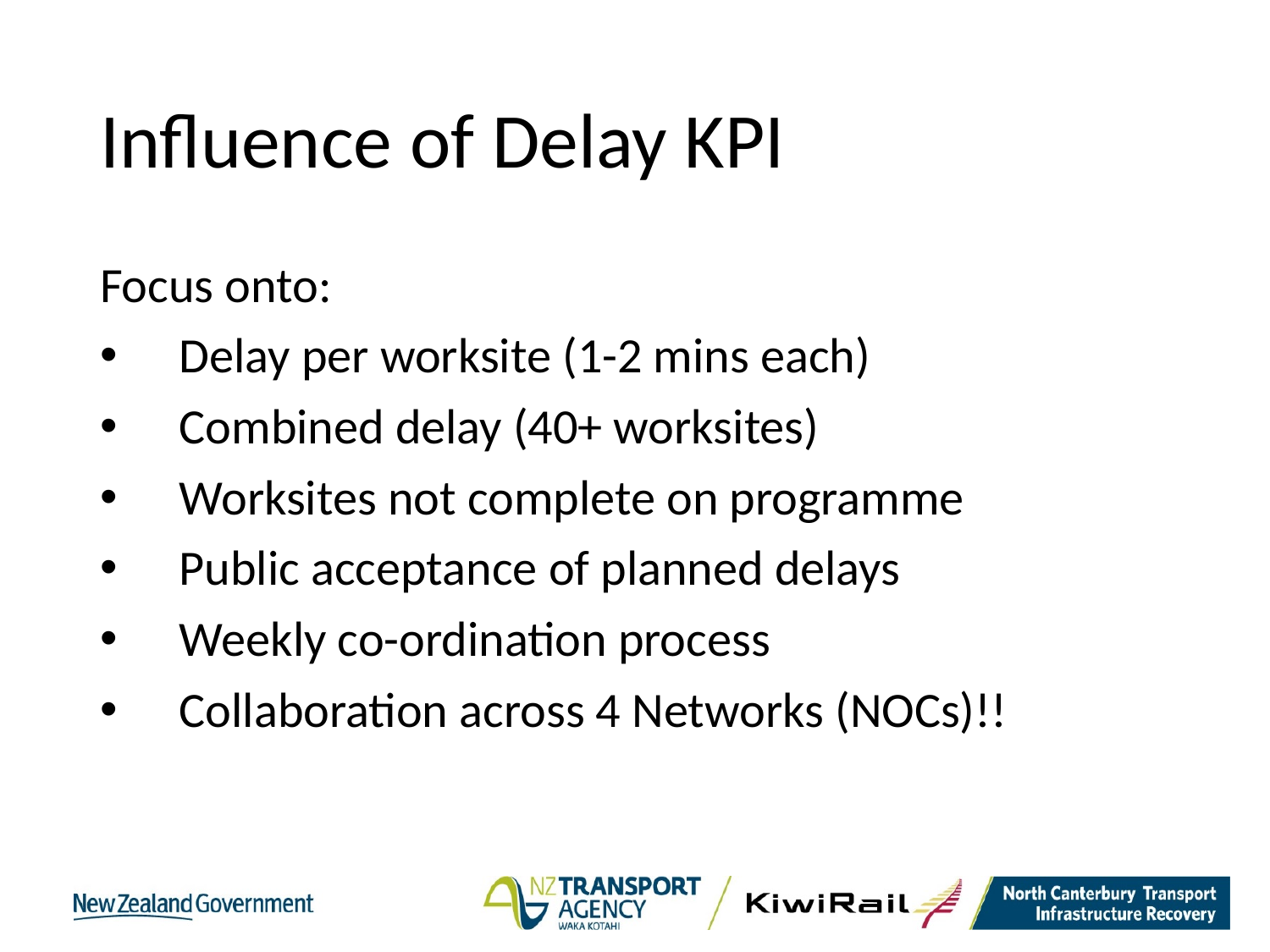

# Influence of Delay KPI
Focus onto:
Delay per worksite (1-2 mins each)
Combined delay (40+ worksites)
Worksites not complete on programme
Public acceptance of planned delays
Weekly co-ordination process
Collaboration across 4 Networks (NOCs)!!